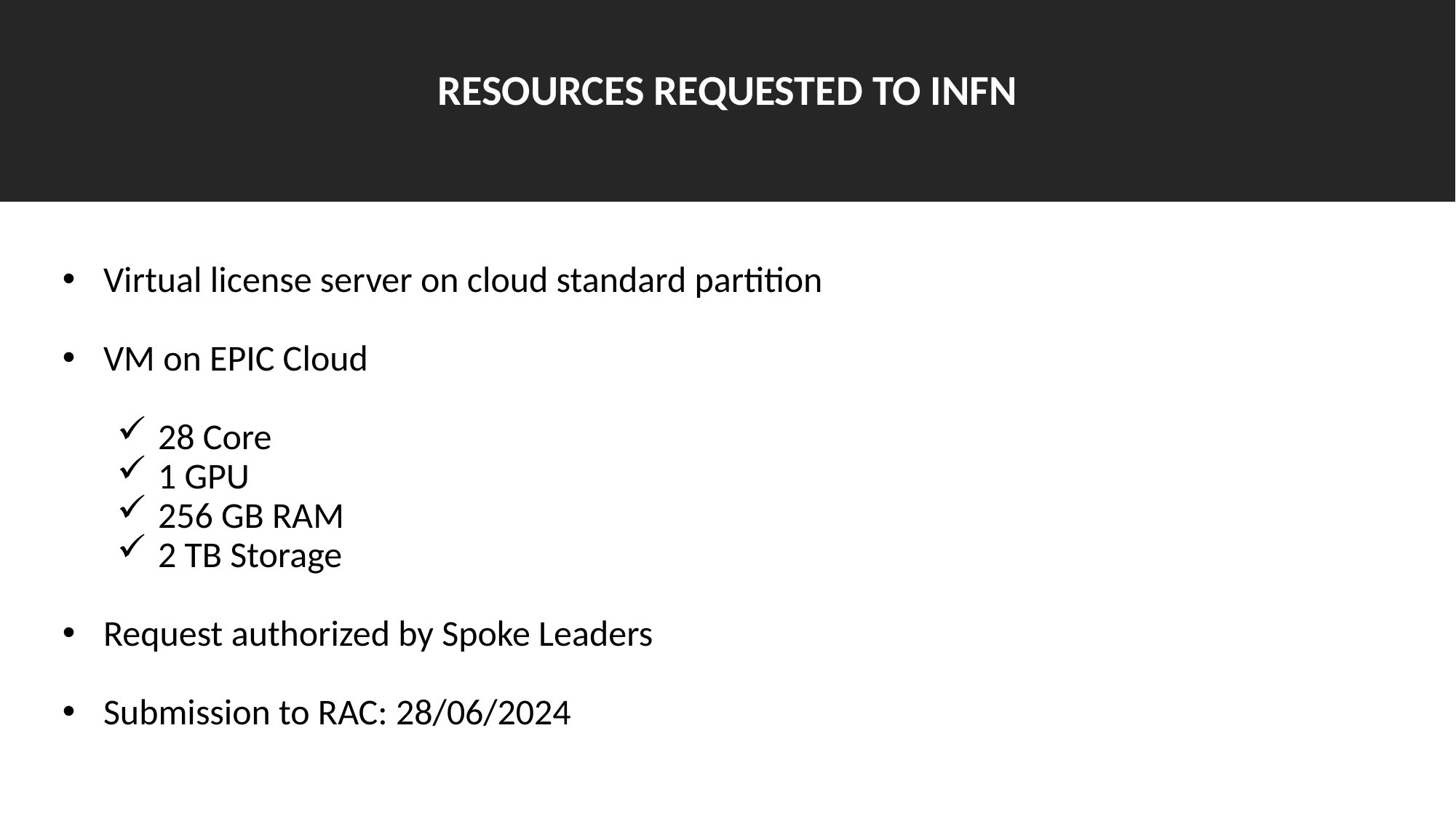

RESOURCES REQUESTED TO INFN
Virtual license server on cloud standard partition

VM on EPIC Cloud

28 Core
1 GPU
256 GB RAM
2 TB Storage

Request authorized by Spoke Leaders

Submission to RAC: 28/06/2024